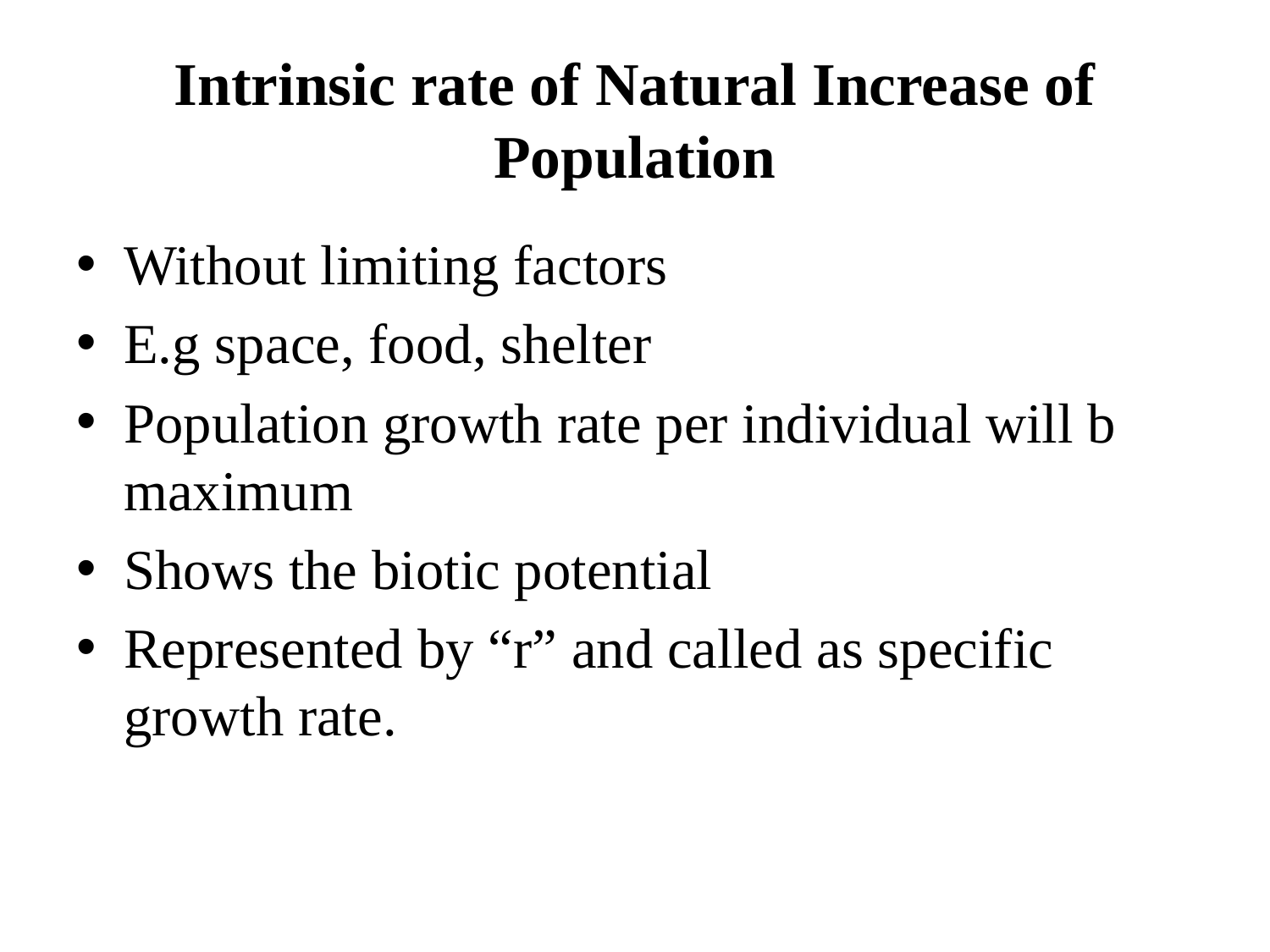

# Intrinsic rate of Natural Increase of Population
Without limiting factors
E.g space, food, shelter
Population growth rate per individual will b maximum
Shows the biotic potential
Represented by “r” and called as specific growth rate.